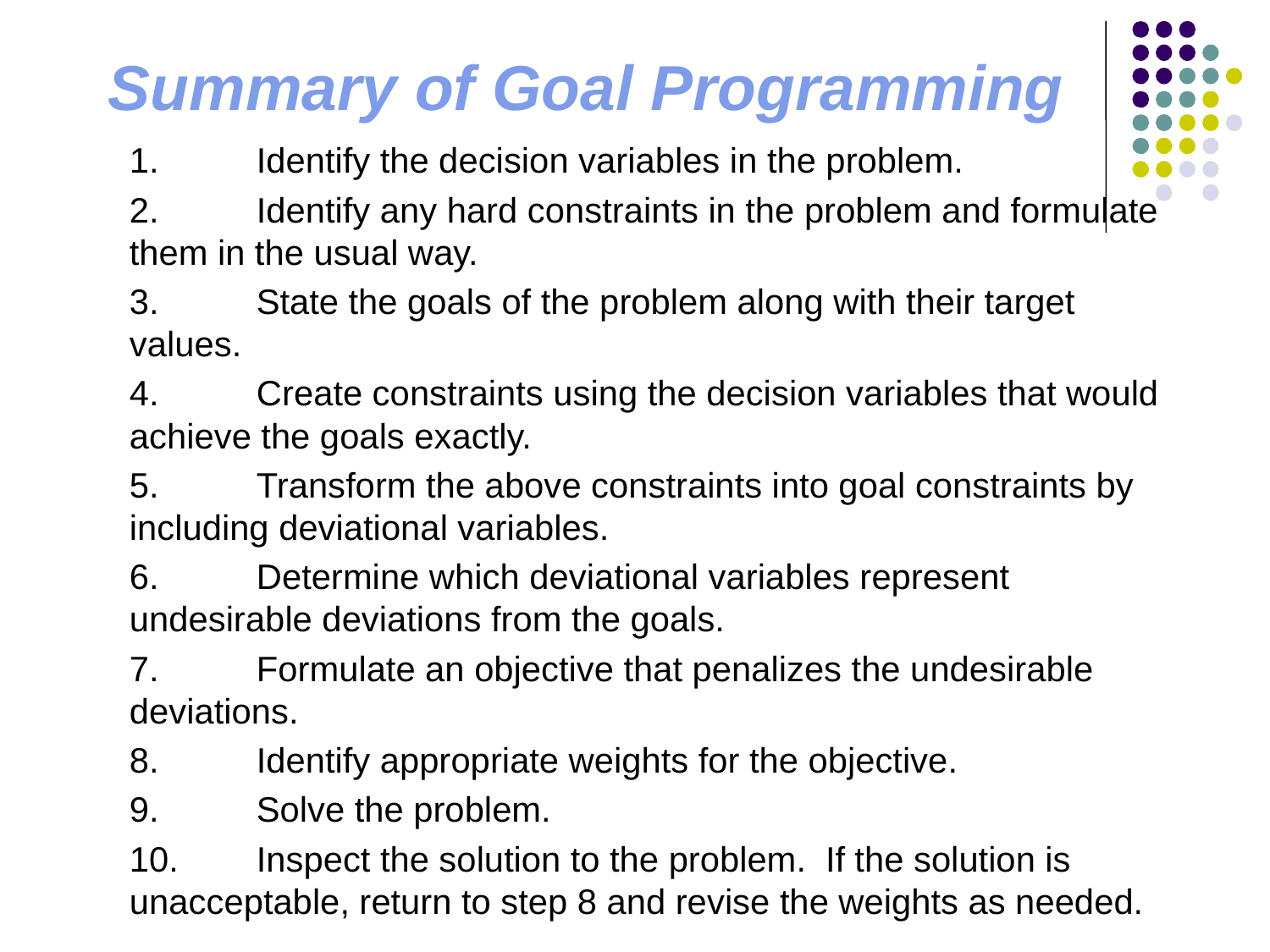

# Summary of Goal Programming
	1. 	Identify the decision variables in the problem.
	2. 	Identify any hard constraints in the problem and formulate them in the usual way.
	3. 	State the goals of the problem along with their target values.
	4. 	Create constraints using the decision variables that would achieve the goals exactly.
	5. 	Transform the above constraints into goal constraints by including deviational variables.
	6. 	Determine which deviational variables represent undesirable deviations from the goals.
	7. 	Formulate an objective that penalizes the undesirable deviations.
	8. 	Identify appropriate weights for the objective.
	9. 	Solve the problem.
	10. 	Inspect the solution to the problem.  If the solution is unacceptable, return to step 8 and revise the weights as needed.